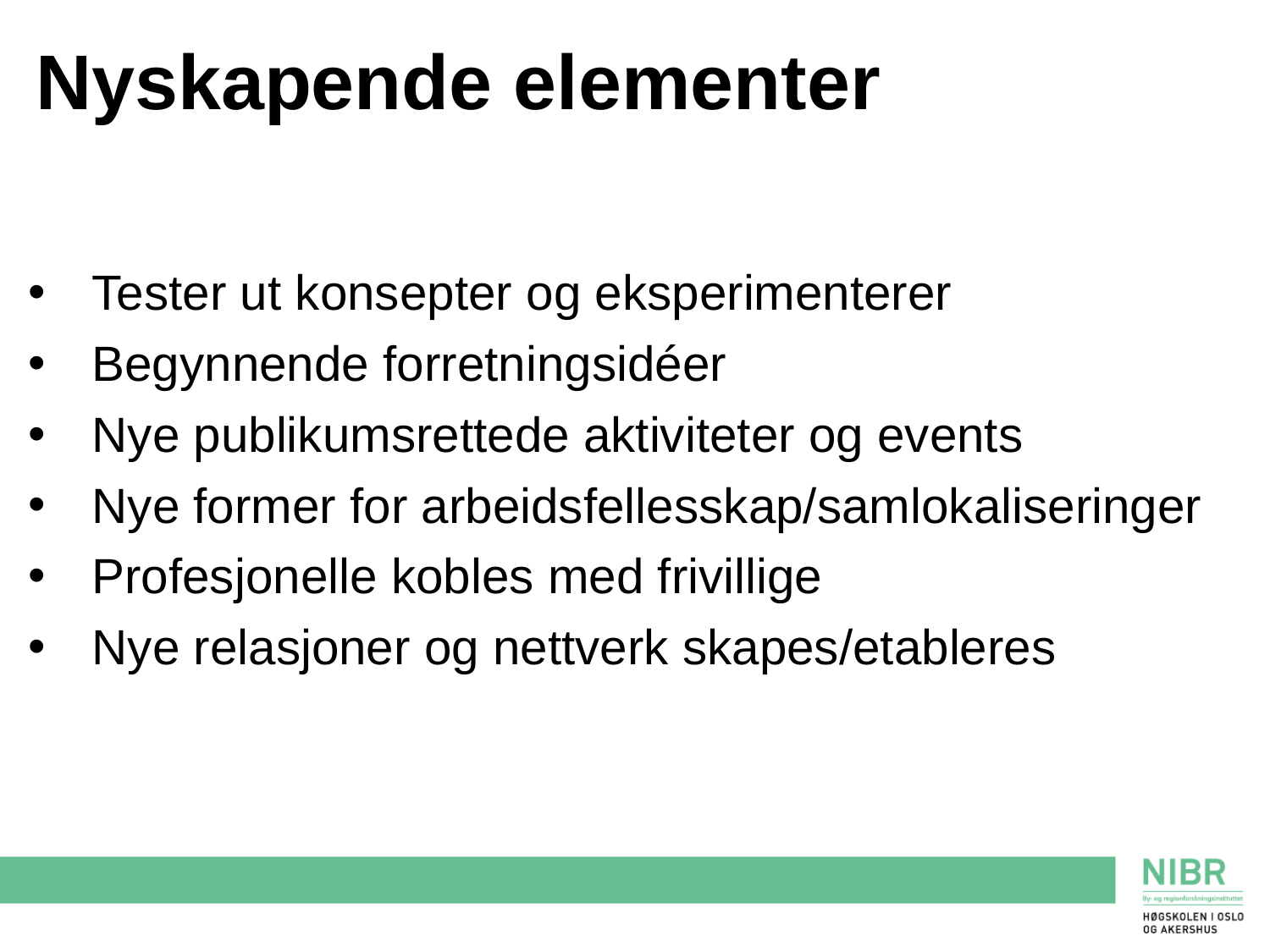

# Nyskapende elementer

Tester ut konsepter og eksperimenterer
Begynnende forretningsidéer
Nye publikumsrettede aktiviteter og events
Nye former for arbeidsfellesskap/samlokaliseringer
Profesjonelle kobles med frivillige
Nye relasjoner og nettverk skapes/etableres